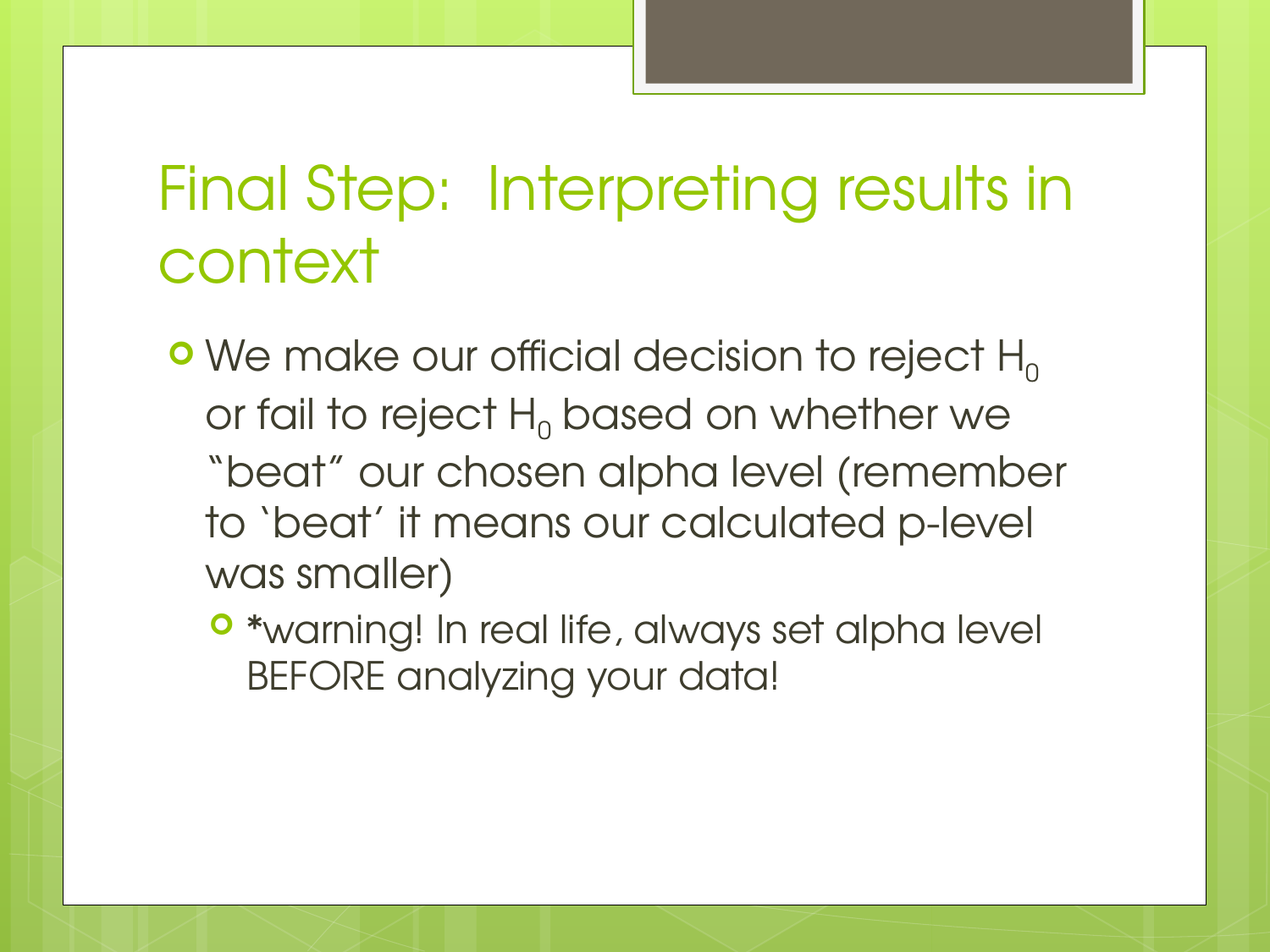

# Final Step:  Interpreting results in context
We make our official decision to reject H0 or fail to reject H0 based on whether we “beat” our chosen alpha level (remember to ‘beat’ it means our calculated p-level was smaller)
*warning! In real life, always set alpha level BEFORE analyzing your data!